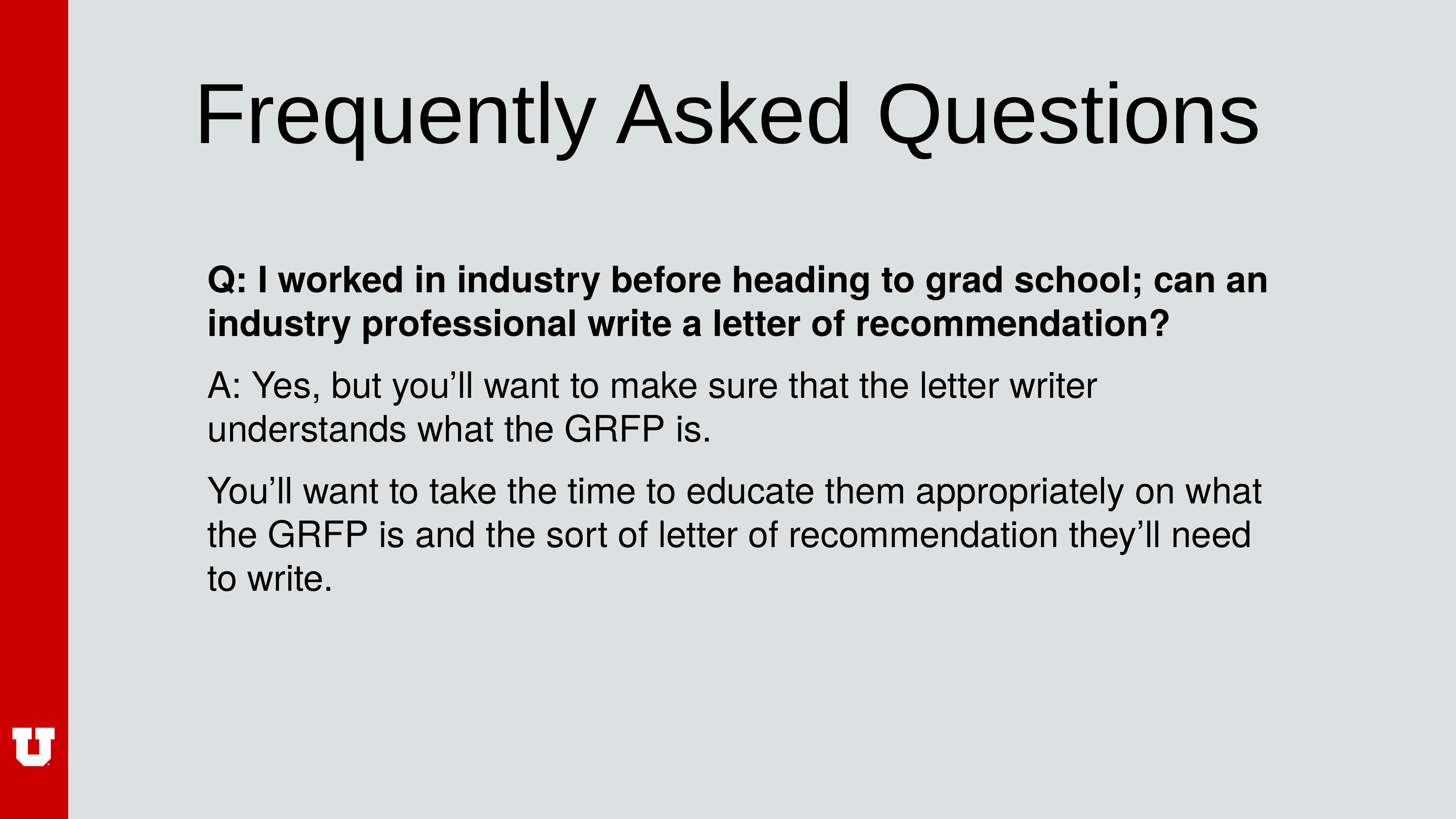

# Frequently Asked Questions
Q: I worked in industry before heading to grad school; can an industry professional write a letter of recommendation?
A: Yes, but you’ll want to make sure that the letter writer understands what the GRFP is.
You’ll want to take the time to educate them appropriately on what the GRFP is and the sort of letter of recommendation they’ll need to write.